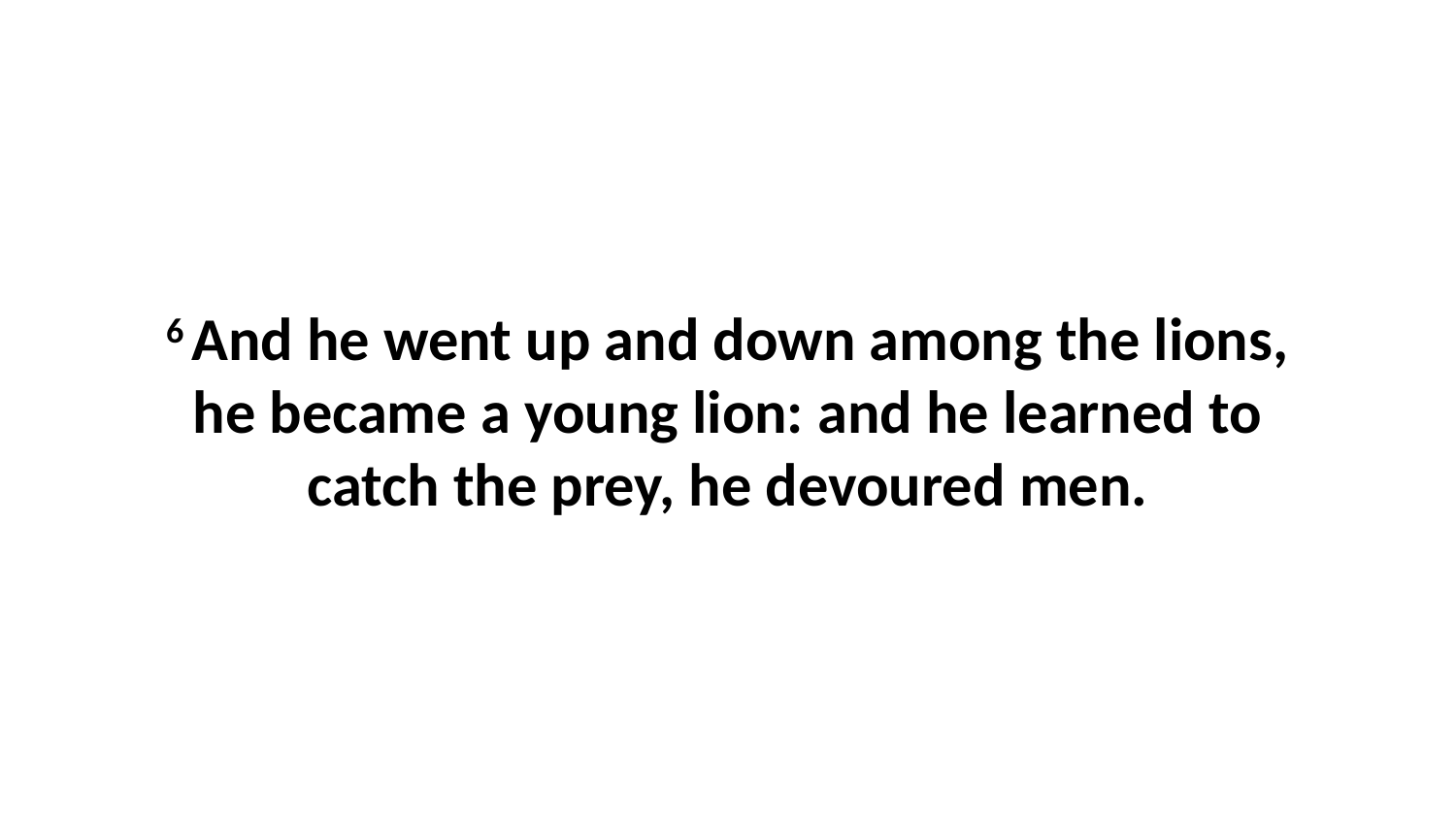

6 And he went up and down among the lions, he became a young lion: and he learned to catch the prey, he devoured men.